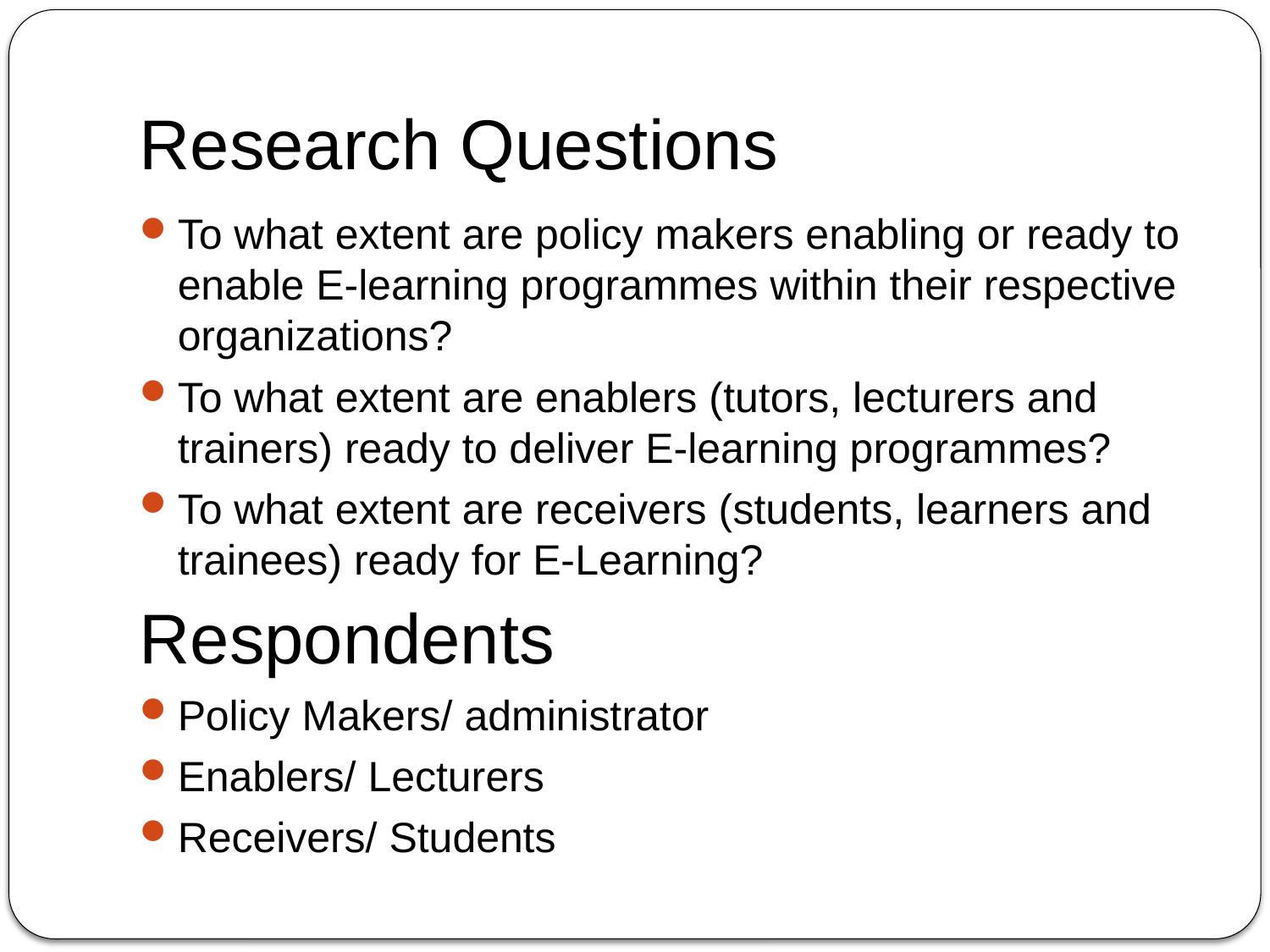

# Research Questions
To what extent are policy makers enabling or ready to enable E-learning programmes within their respective organizations?
To what extent are enablers (tutors, lecturers and trainers) ready to deliver E-learning programmes?
To what extent are receivers (students, learners and trainees) ready for E-Learning?
Respondents
Policy Makers/ administrator
Enablers/ Lecturers
Receivers/ Students